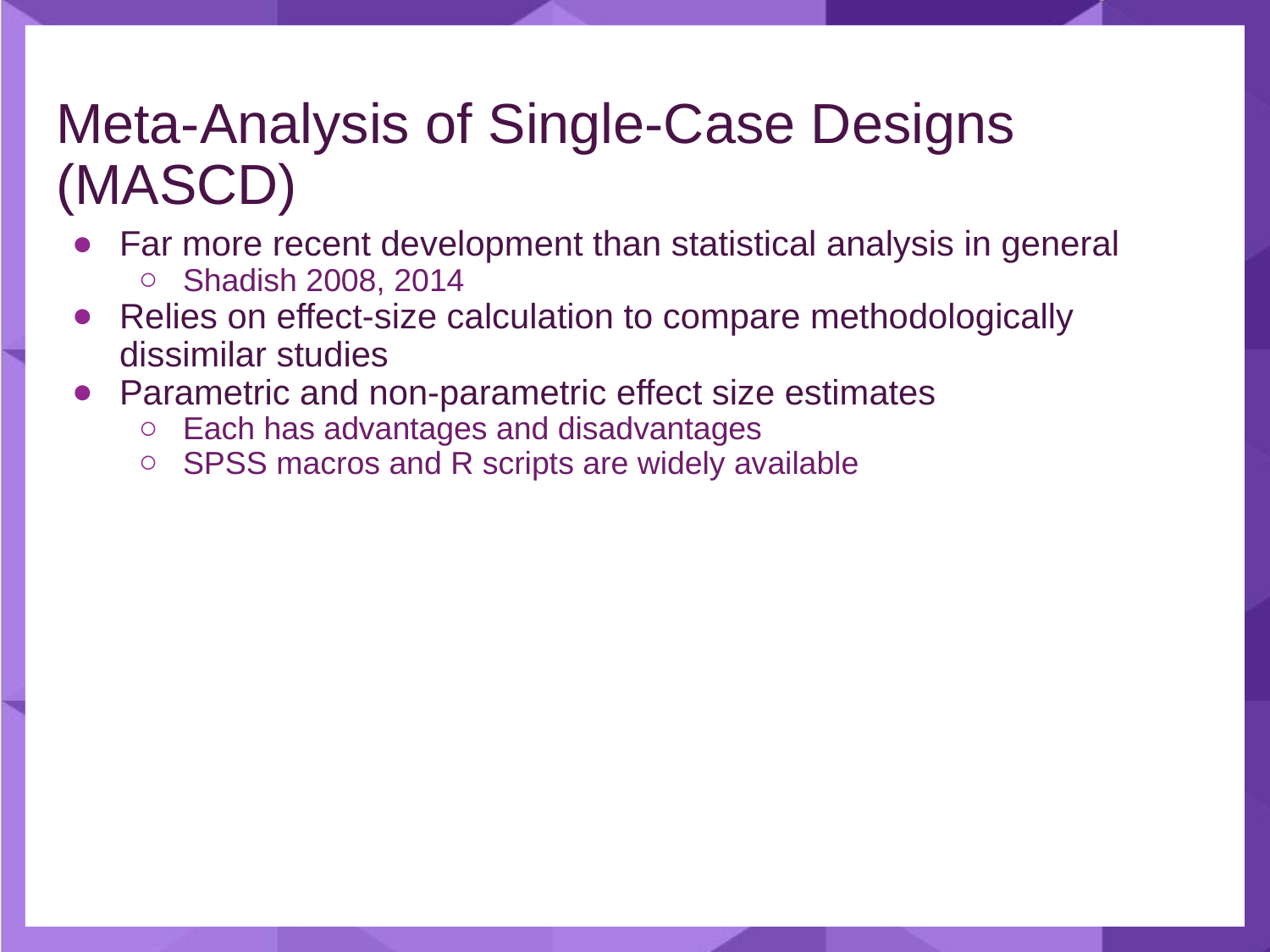

# Meta-Analysis of Single-Case Designs (MASCD)
Far more recent development than statistical analysis in general
Shadish 2008, 2014
Relies on effect-size calculation to compare methodologically dissimilar studies
Parametric and non-parametric effect size estimates
Each has advantages and disadvantages
SPSS macros and R scripts are widely available